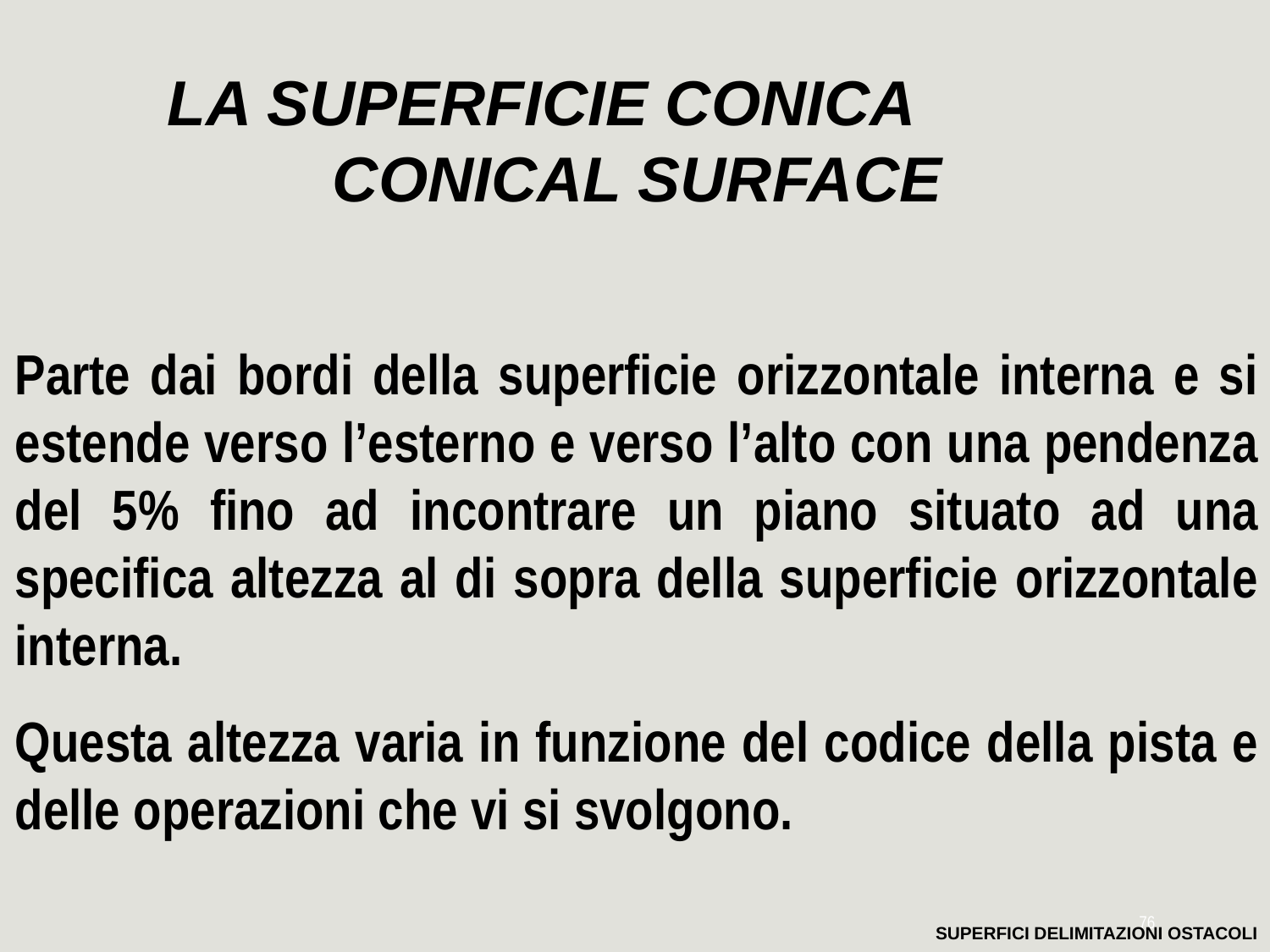

LA SUPERFICIE CONICA            CONICAL SURFACE

Parte dai bordi della superficie orizzontale interna e si estende verso l’esterno e verso l’alto con una pendenza del 5% fino ad incontrare un piano situato ad una specifica altezza al di sopra della superficie orizzontale interna.
Questa altezza varia in funzione del codice della pista e delle operazioni che vi si svolgono.
76
SUPERFICI DELIMITAZIONI OSTACOLI